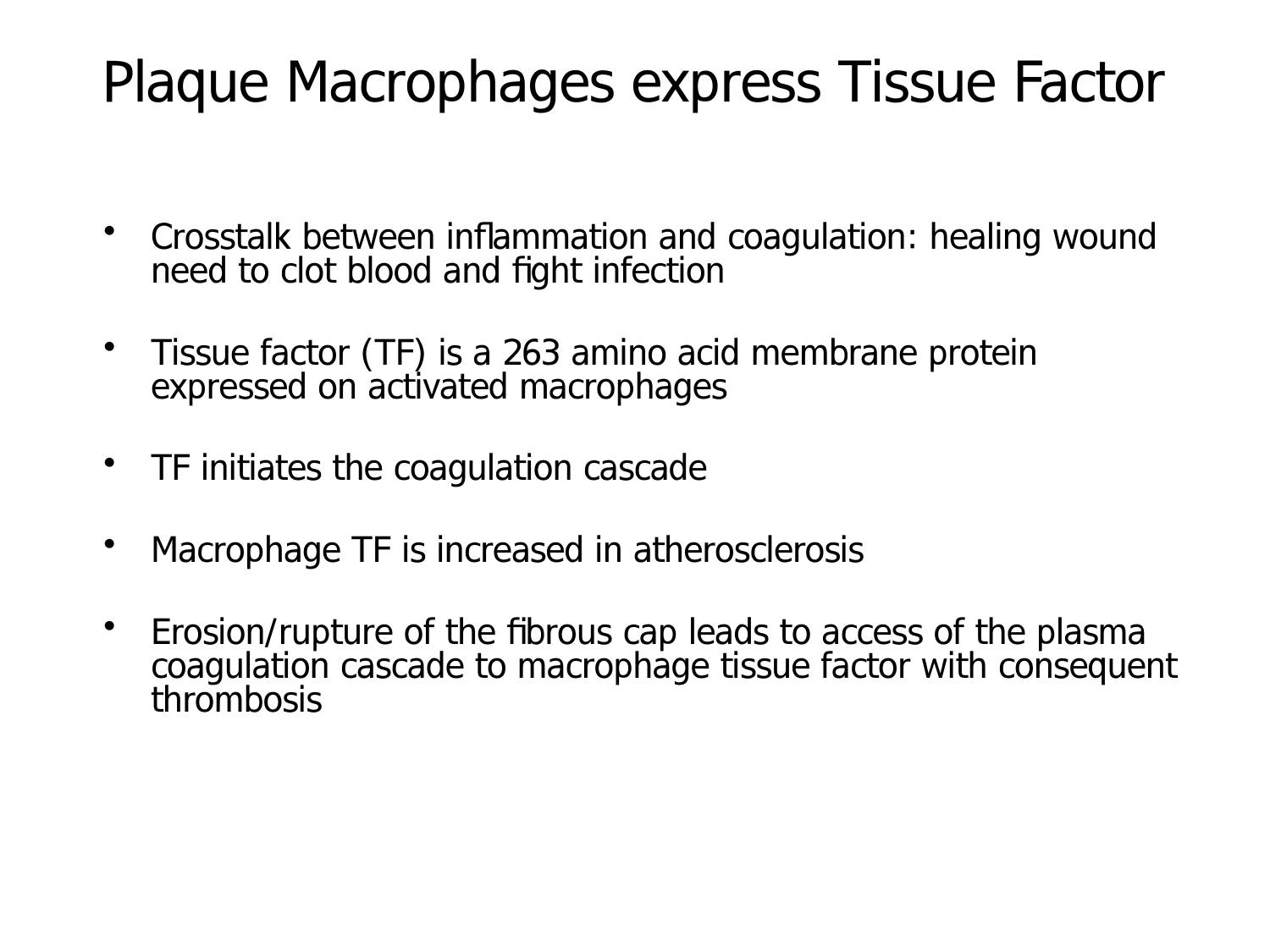

# Plaque Macrophages express Tissue Factor

Crosstalk between inflammation and coagulation: healing wound need to clot blood and fight infection

Tissue factor (TF) is a 263 amino acid membrane protein expressed on activated macrophages

TF initiates the coagulation cascade

Macrophage TF is increased in atherosclerosis

Erosion/rupture of the fibrous cap leads to access of the plasma coagulation cascade to macrophage tissue factor with consequent thrombosis